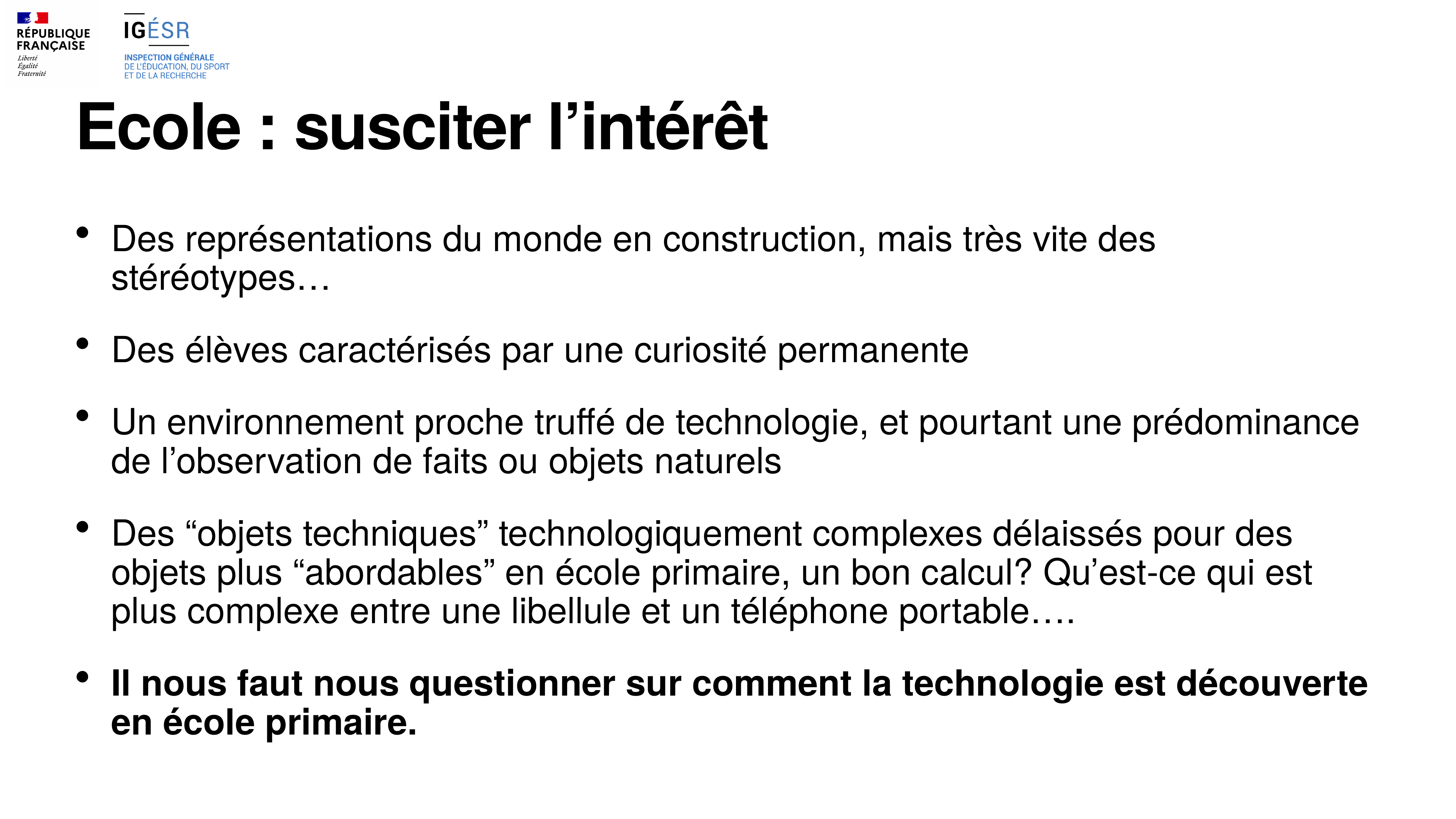

# Ecole : susciter l’intérêt
Des représentations du monde en construction, mais très vite des stéréotypes…
Des élèves caractérisés par une curiosité permanente
Un environnement proche truffé de technologie, et pourtant une prédominance de l’observation de faits ou objets naturels
Des “objets techniques” technologiquement complexes délaissés pour des objets plus “abordables” en école primaire, un bon calcul? Qu’est-ce qui est plus complexe entre une libellule et un téléphone portable….
Il nous faut nous questionner sur comment la technologie est découverte en école primaire.
7